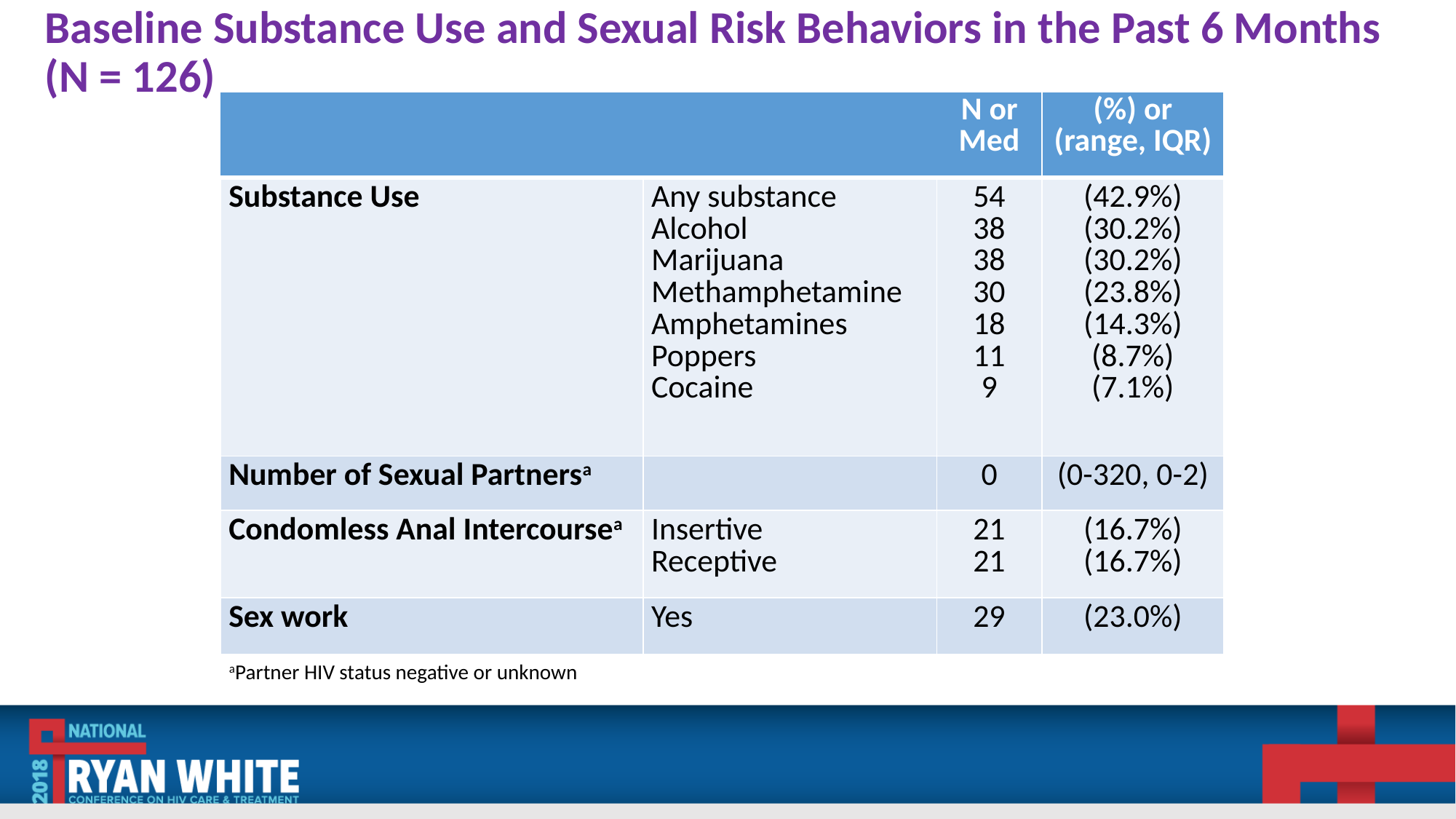

Baseline Substance Use and Sexual Risk Behaviors in the Past 6 Months (N = 126)
|  |  | N or Med | (%) or (range, IQR) |
| --- | --- | --- | --- |
| Substance Use | Any substance Alcohol Marijuana Methamphetamine Amphetamines Poppers Cocaine | 54 38 38 30 18 11 9 | (42.9%) (30.2%) (30.2%) (23.8%) (14.3%) (8.7%) (7.1%) |
| Number of Sexual Partnersa |  | 0 | (0-320, 0-2) |
| Condomless Anal Intercoursea | Insertive Receptive | 21 21 | (16.7%) (16.7%) |
| Sex work | Yes | 29 | (23.0%) |
aPartner HIV status negative or unknown